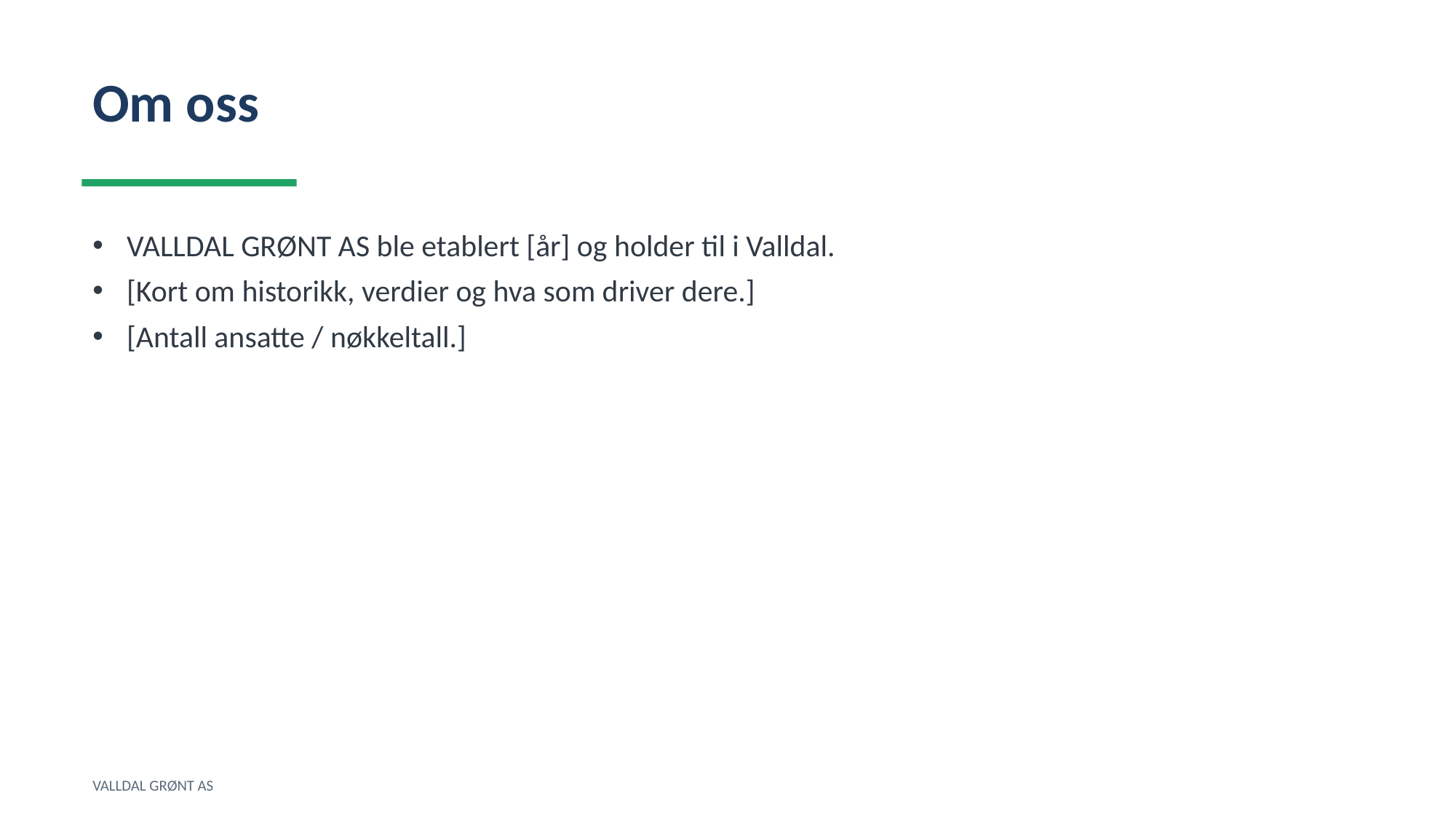

Om oss

VALLDAL GRØNT AS ble etablert [år] og holder til i Valldal.
[Kort om historikk, verdier og hva som driver dere.]
[Antall ansatte / nøkkeltall.]
VALLDAL GRØNT AS